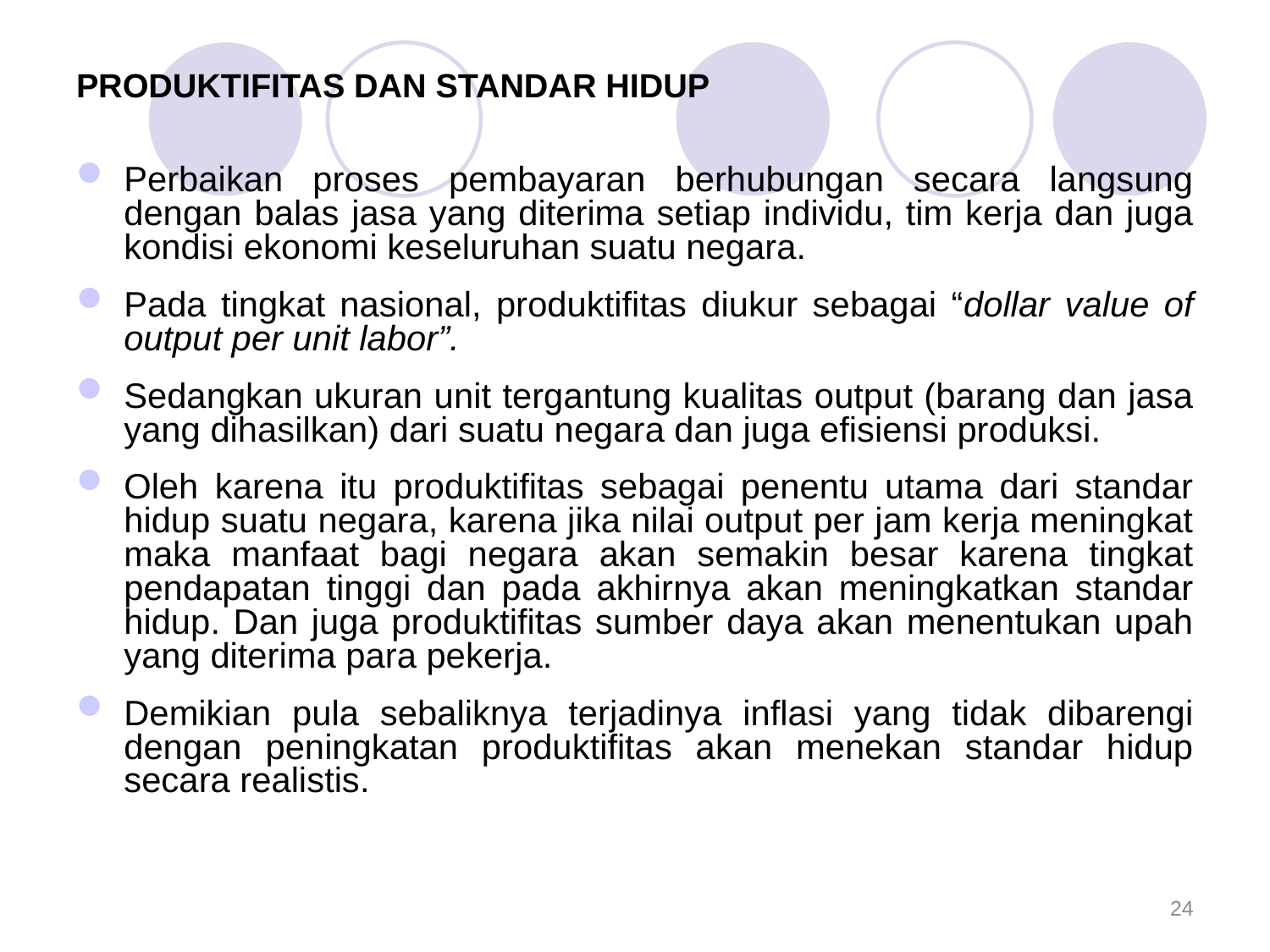

PRODUKTIFITAS DAN STANDAR HIDUP
Perbaikan proses pembayaran berhubungan secara langsung dengan balas jasa yang diterima setiap individu, tim kerja dan juga kondisi ekonomi keseluruhan suatu negara.

Pada tingkat nasional, produktifitas diukur sebagai “dollar value of output per unit labor”.

Sedangkan ukuran unit tergantung kualitas output (barang dan jasa yang dihasilkan) dari suatu negara dan juga efisiensi produksi.

Oleh karena itu produktifitas sebagai penentu utama dari standar hidup suatu negara, karena jika nilai output per jam kerja meningkat maka manfaat bagi negara akan semakin besar karena tingkat pendapatan tinggi dan pada akhirnya akan meningkatkan standar hidup. Dan juga produktifitas sumber daya akan menentukan upah yang diterima para pekerja.

Demikian pula sebaliknya terjadinya inflasi yang tidak dibarengi dengan peningkatan produktifitas akan menekan standar hidup secara realistis.
24